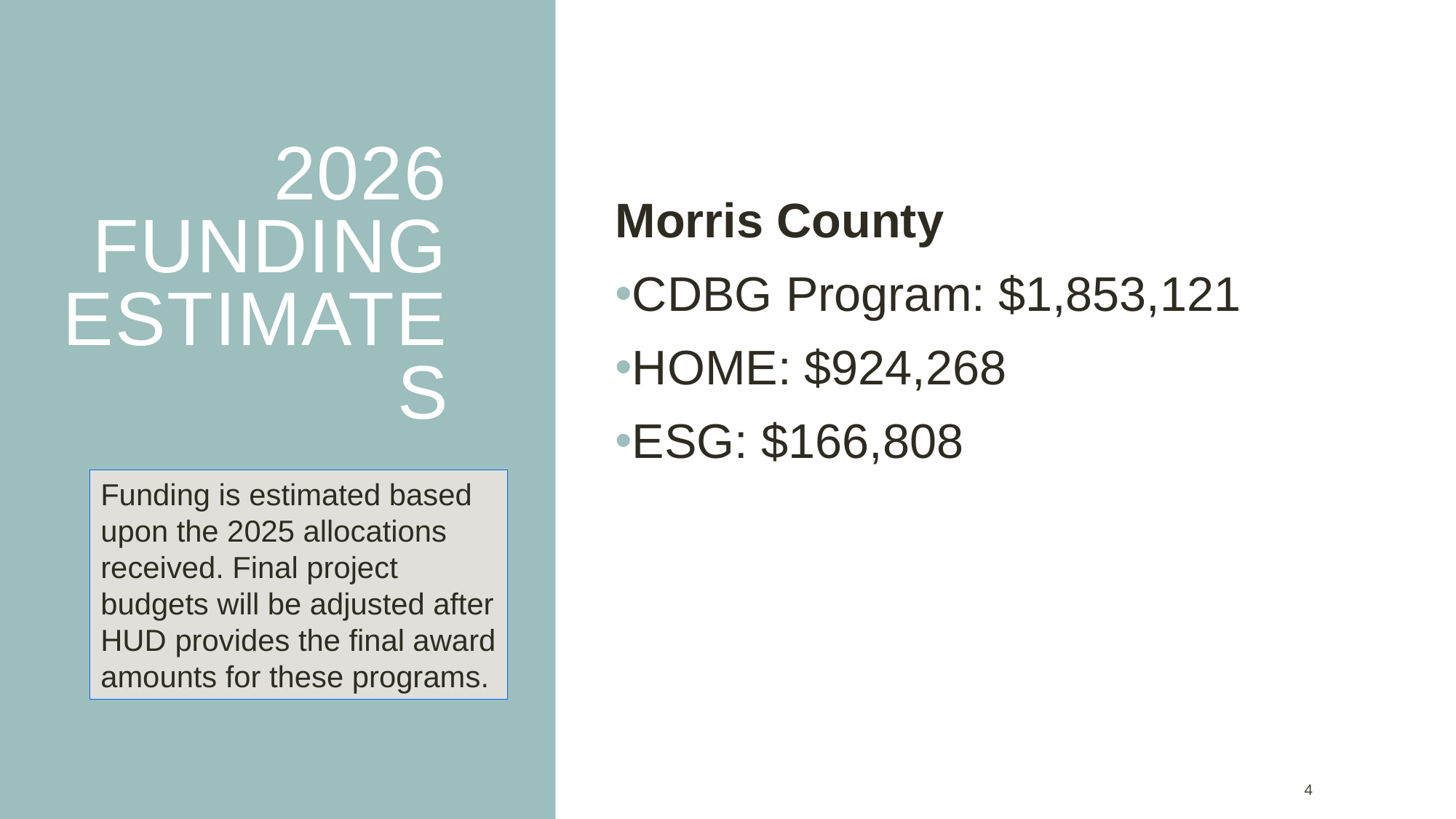

# 2026 funding estimates
Morris County
CDBG Program: $1,853,121
HOME: $924,268
ESG: $166,808

Funding is estimated based upon the 2025 allocations received. Final project budgets will be adjusted after HUD provides the final award amounts for these programs.
4